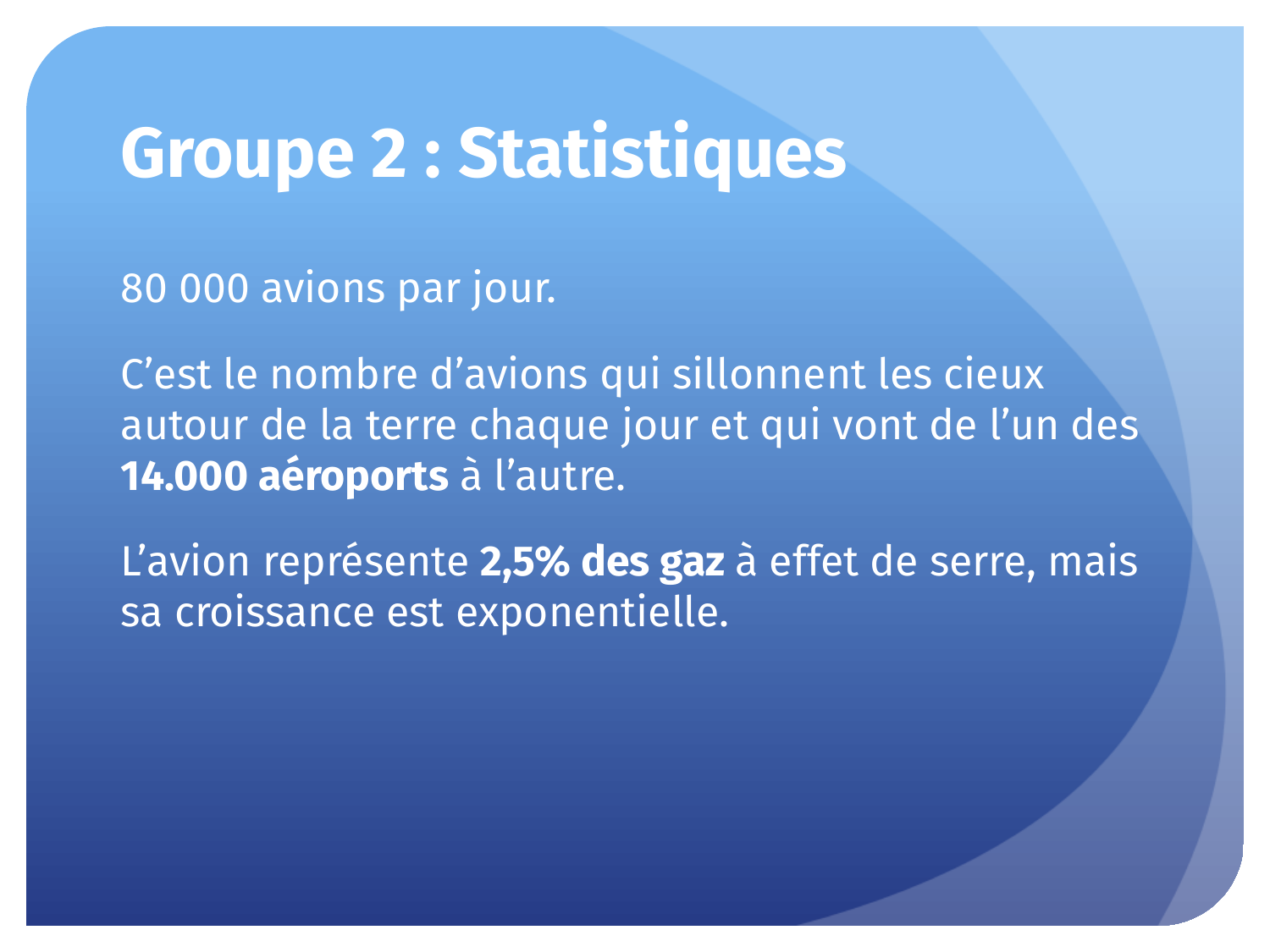

# Groupe 2 : Statistiques
80 000 avions par jour.
C’est le nombre d’avions qui sillonnent les cieux autour de la terre chaque jour et qui vont de l’un des 14.000 aéroports à l’autre.
L’avion représente 2,5% des gaz à effet de serre, mais sa croissance est exponentielle.